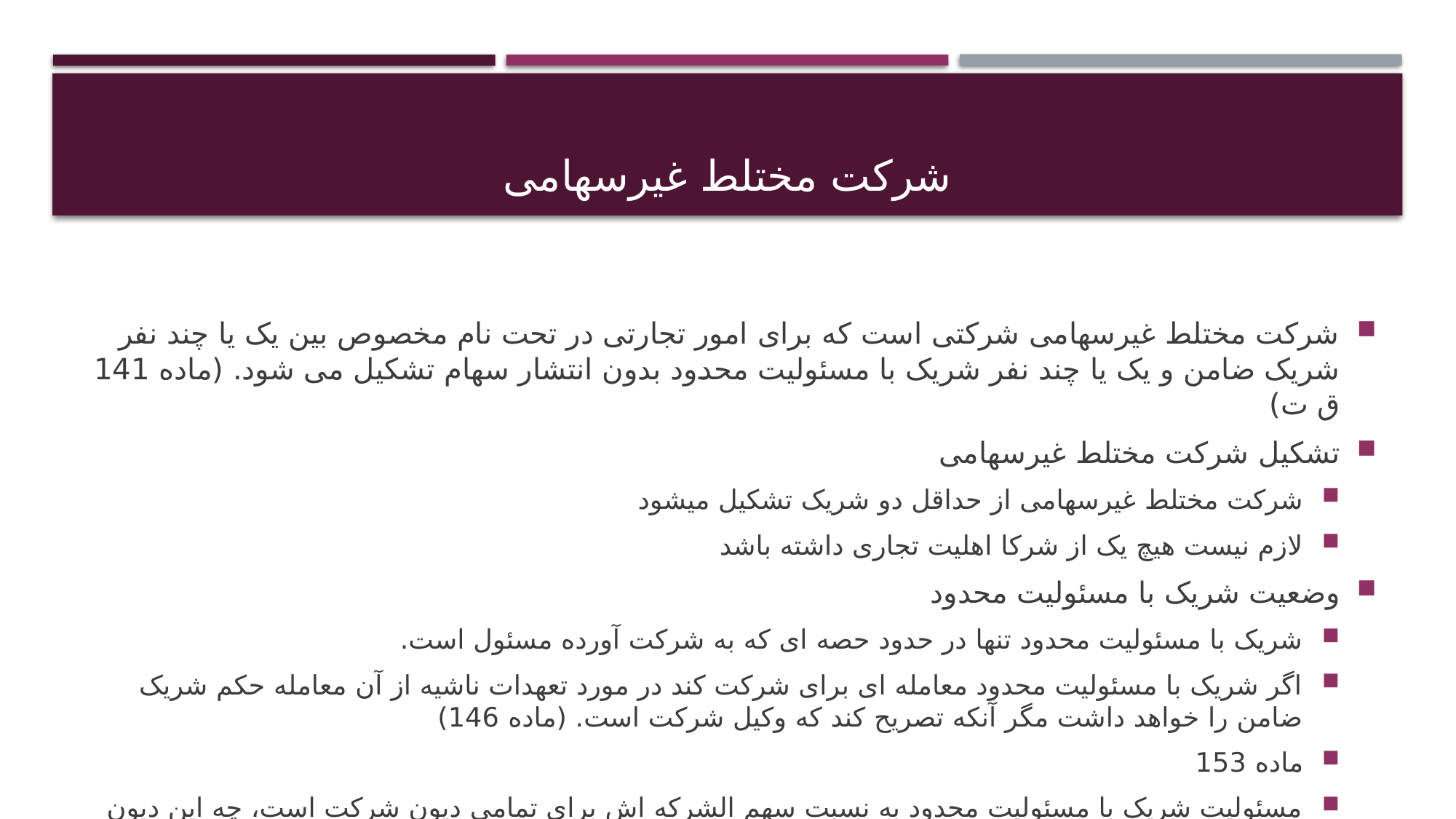

# شرکت مختلط غیرسهامی
شرکت مختلط غیرسهامی شرکتی است که برای امور تجارتی در تحت نام مخصوص بین یک یا چند نفر شریک ضامن و یک یا چند نفر شریک با مسئولیت محدود بدون انتشار سهام تشکیل می شود. (ماده 141 ق ت)
تشکیل شرکت مختلط غیرسهامی
شرکت مختلط غیرسهامی از حداقل دو شریک تشکیل میشود
لازم نیست هیچ یک از شرکا اهلیت تجاری داشته باشد
وضعیت شریک با مسئولیت محدود
شریک با مسئولیت محدود تنها در حدود حصه ای که به شرکت آورده مسئول است.
اگر شریک با مسئولیت محدود معامله ای برای شرکت کند در مورد تعهدات ناشیه از آن معامله حکم شریک ضامن را خواهد داشت مگر آنکه تصریح کند که وکیل شرکت است. (ماده 146)
ماده 153
مسئولیت شریک با مسئولیت محدود به نسبت سهم الشرکه اش برای تمامی دیون شرکت است، چه این دیون قبل از زمان ورود او به شرکت ایجاد شده باشد چه بعد از آن